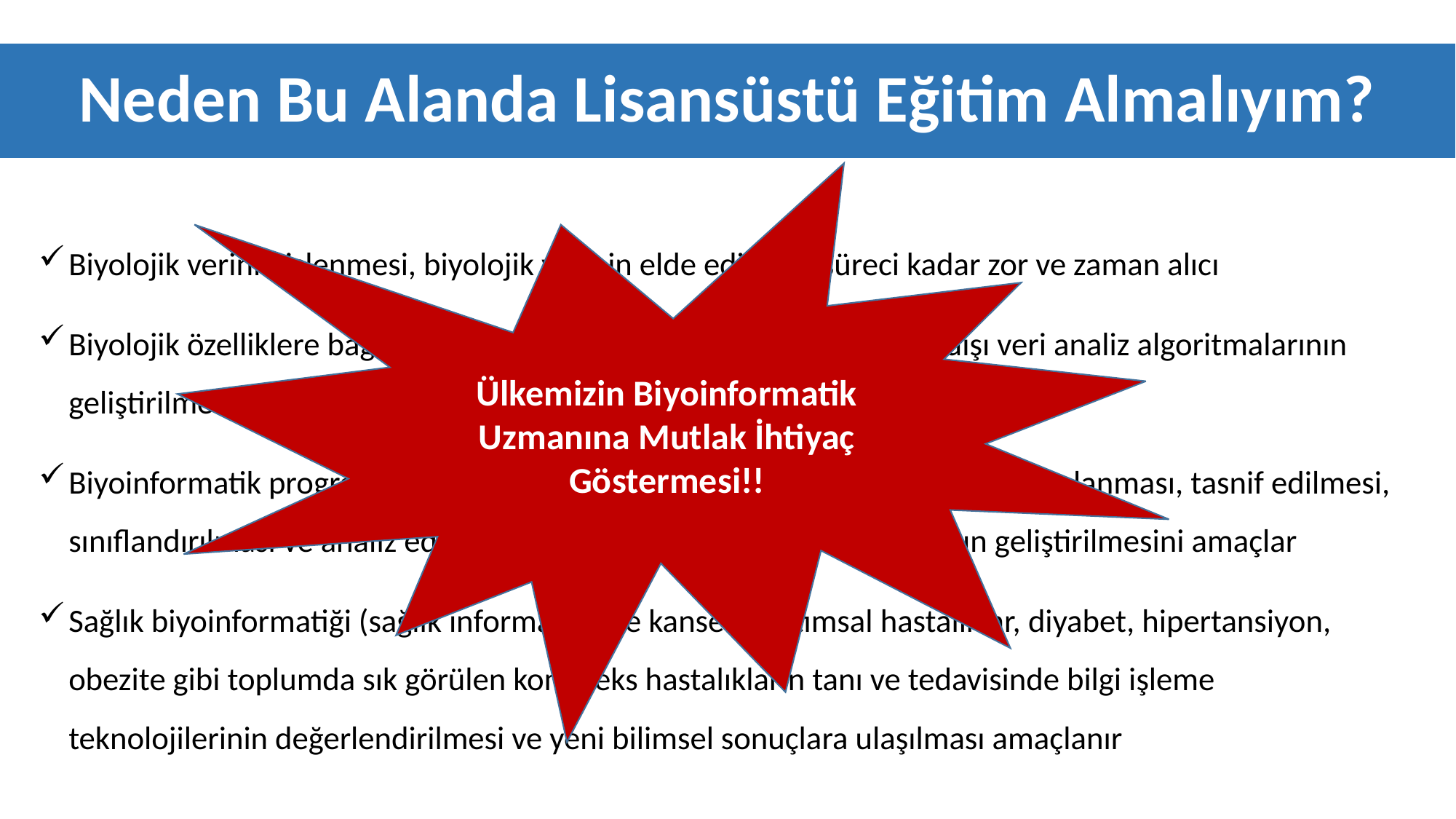

# Neden Bu Alanda Lisansüstü Eğitim Almalıyım?
Ülkemizin Biyoinformatik Uzmanına Mutlak İhtiyaç Göstermesi!!
Biyolojik verinin işlenmesi, biyolojik verinin elde edilmesi süreci kadar zor ve zaman alıcı
Biyolojik özelliklere bağlı olarak elde edilen verinin analizi standart dışı veri analiz algoritmalarının geliştirilmesini zorunlu hale getirmiştir
Biyoinformatik programları standart dışı biyolojik verinin elde edilmesi, depolanması, tasnif edilmesi, sınıflandırılması ve analiz edilmesi konusunda yetkin bilim insanlarının geliştirilmesini amaçlar
Sağlık biyoinformatiği (sağlık informatiği) ile kanser, kalıtımsal hastalıklar, diyabet, hipertansiyon, obezite gibi toplumda sık görülen kompleks hastalıkların tanı ve tedavisinde bilgi işleme teknolojilerinin değerlendirilmesi ve yeni bilimsel sonuçlara ulaşılması amaçlanır